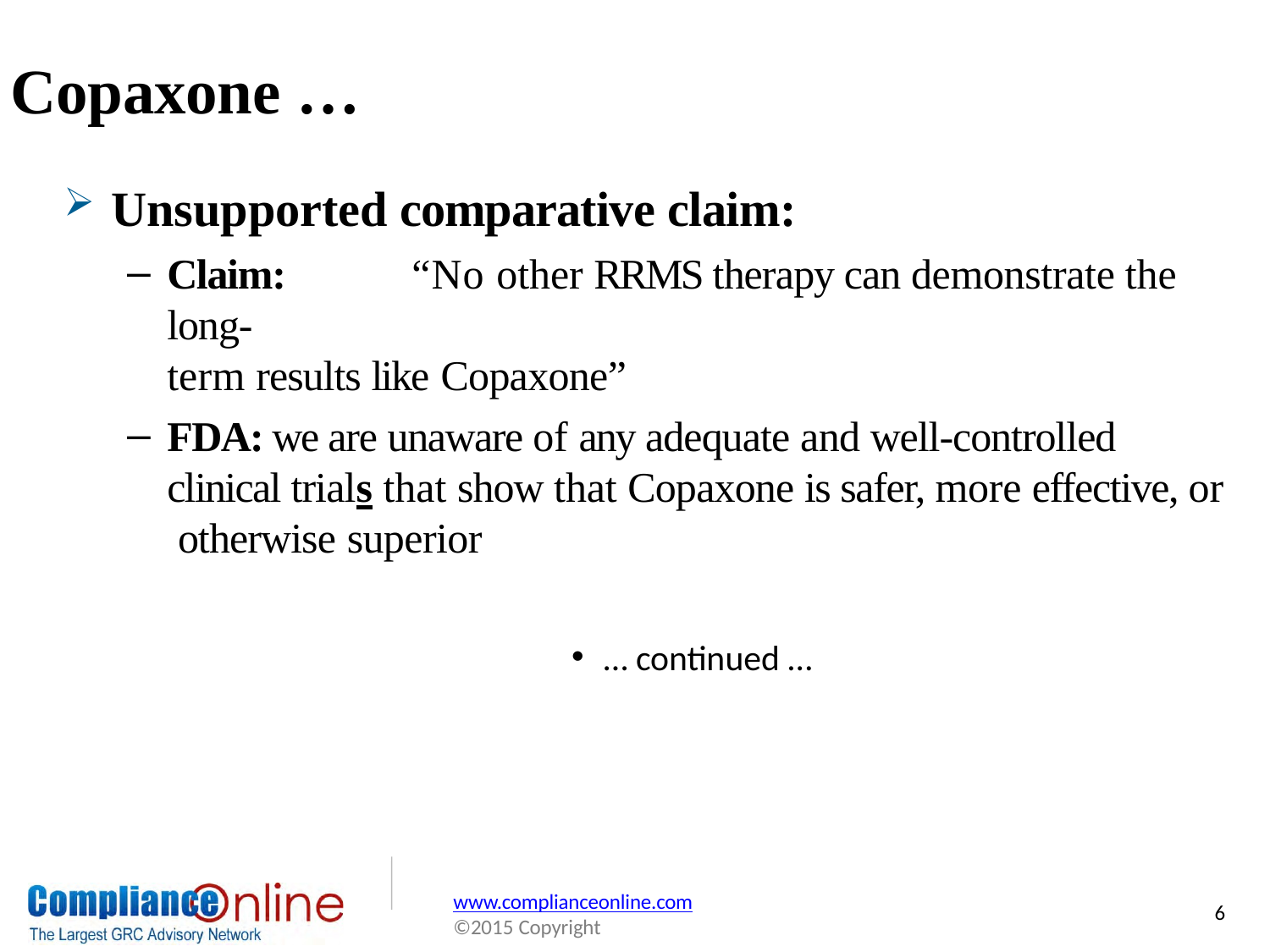

# Copaxone …
Unsupported comparative claim:
Claim:	“No other RRMS therapy can demonstrate the long-
term results like Copaxone”
FDA:	we are unaware of any adequate and well-controlled  clinical trials that show that Copaxone is safer, more effective, or  otherwise superior

… continued …
www.complianceonline.com
©2015 Copyright
6